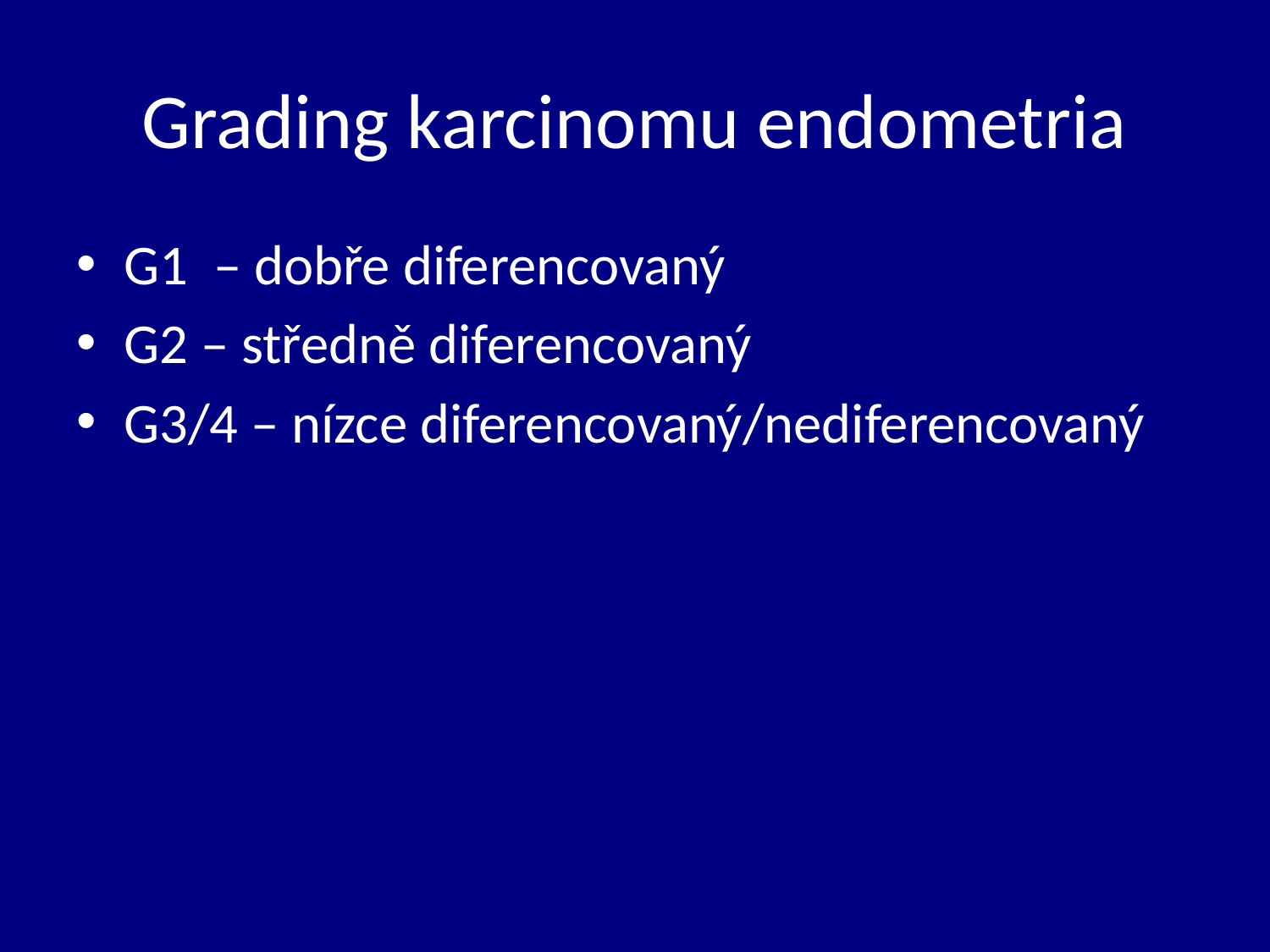

# Grading karcinomu endometria
G1  – dobře diferencovaný
G2 – středně diferencovaný
G3/4 – nízce diferencovaný/nediferencovaný